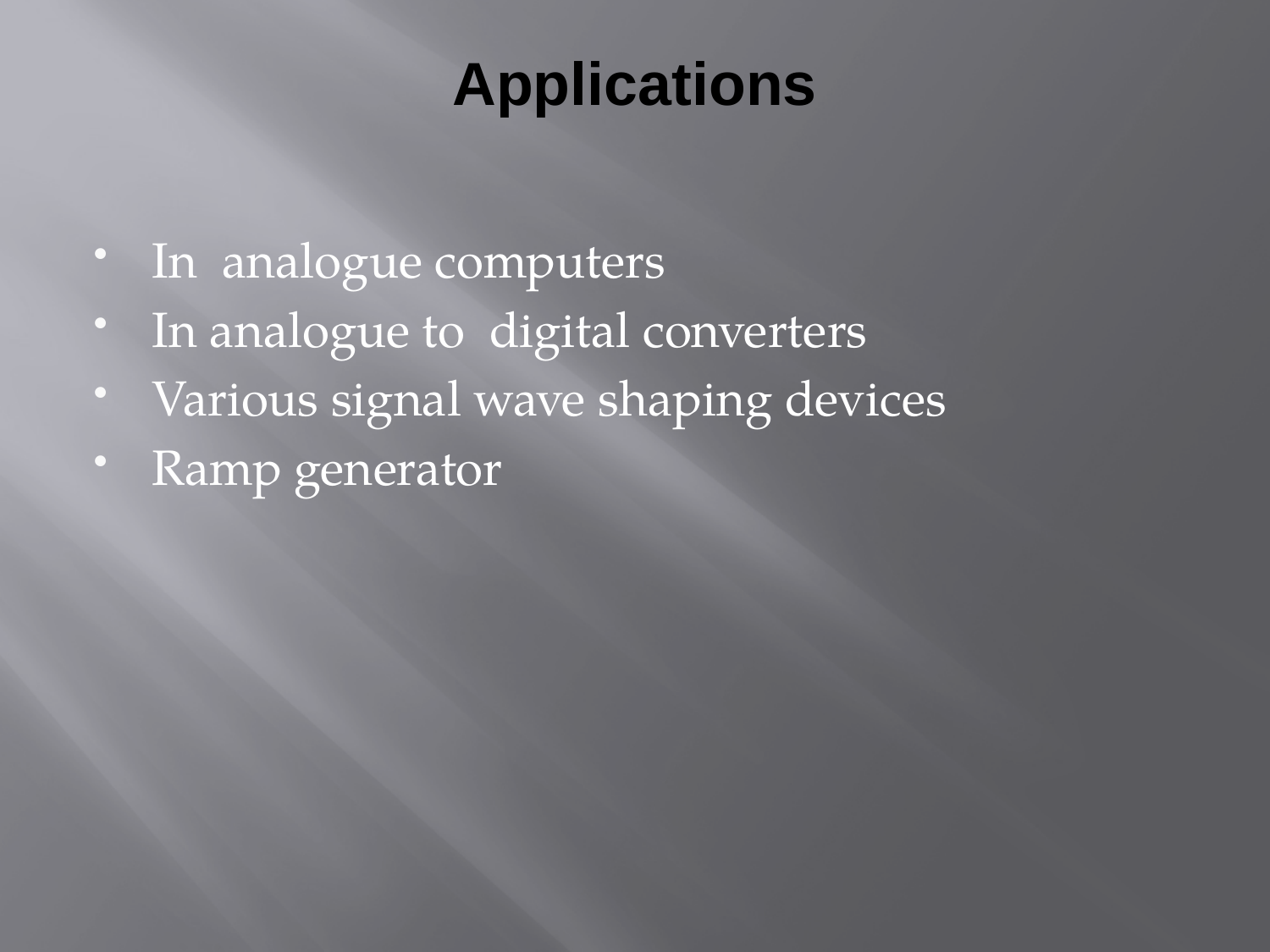

# Applications
In  analogue computers
In analogue to  digital converters
Various signal wave shaping devices
Ramp generator